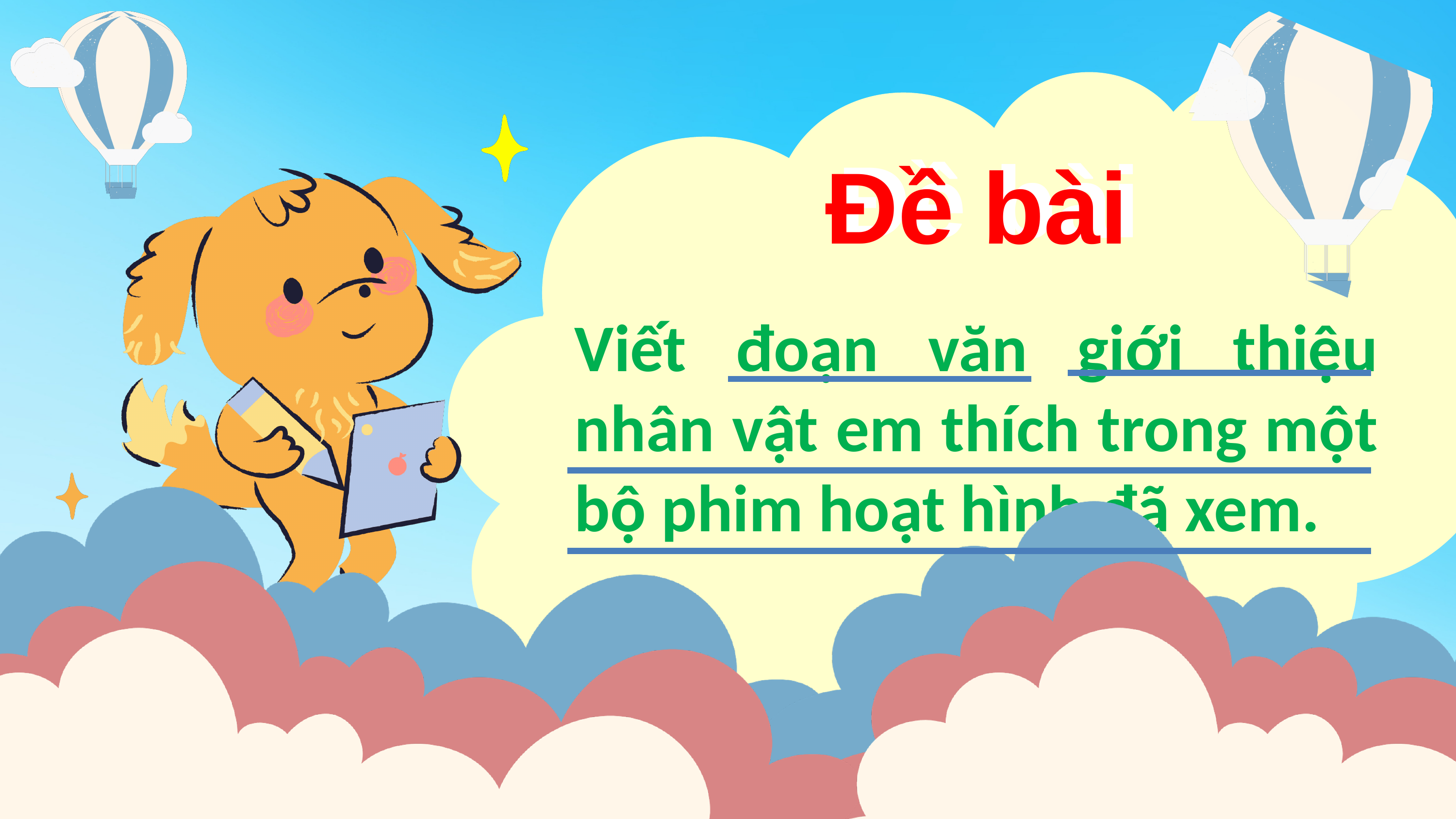

Đề bài
Đề bài
Viết đoạn văn giới thiệu nhân vật em thích trong một bộ phim hoạt hình đã xem.